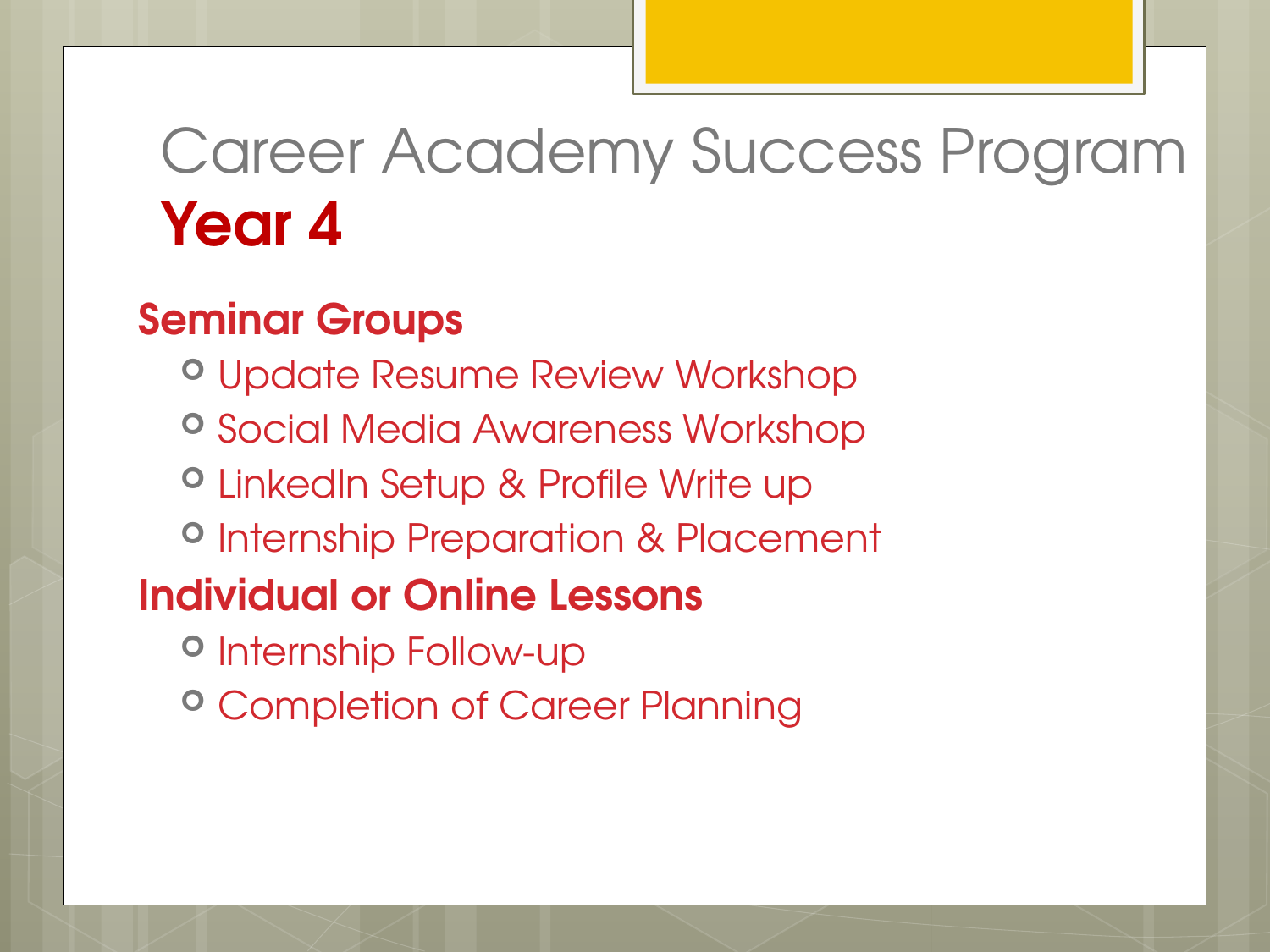

# Career Academy Success Program Year 4
Seminar Groups
Update Resume Review Workshop
Social Media Awareness Workshop
LinkedIn Setup & Profile Write up
Internship Preparation & Placement
Individual or Online Lessons
Internship Follow-up
Completion of Career Planning